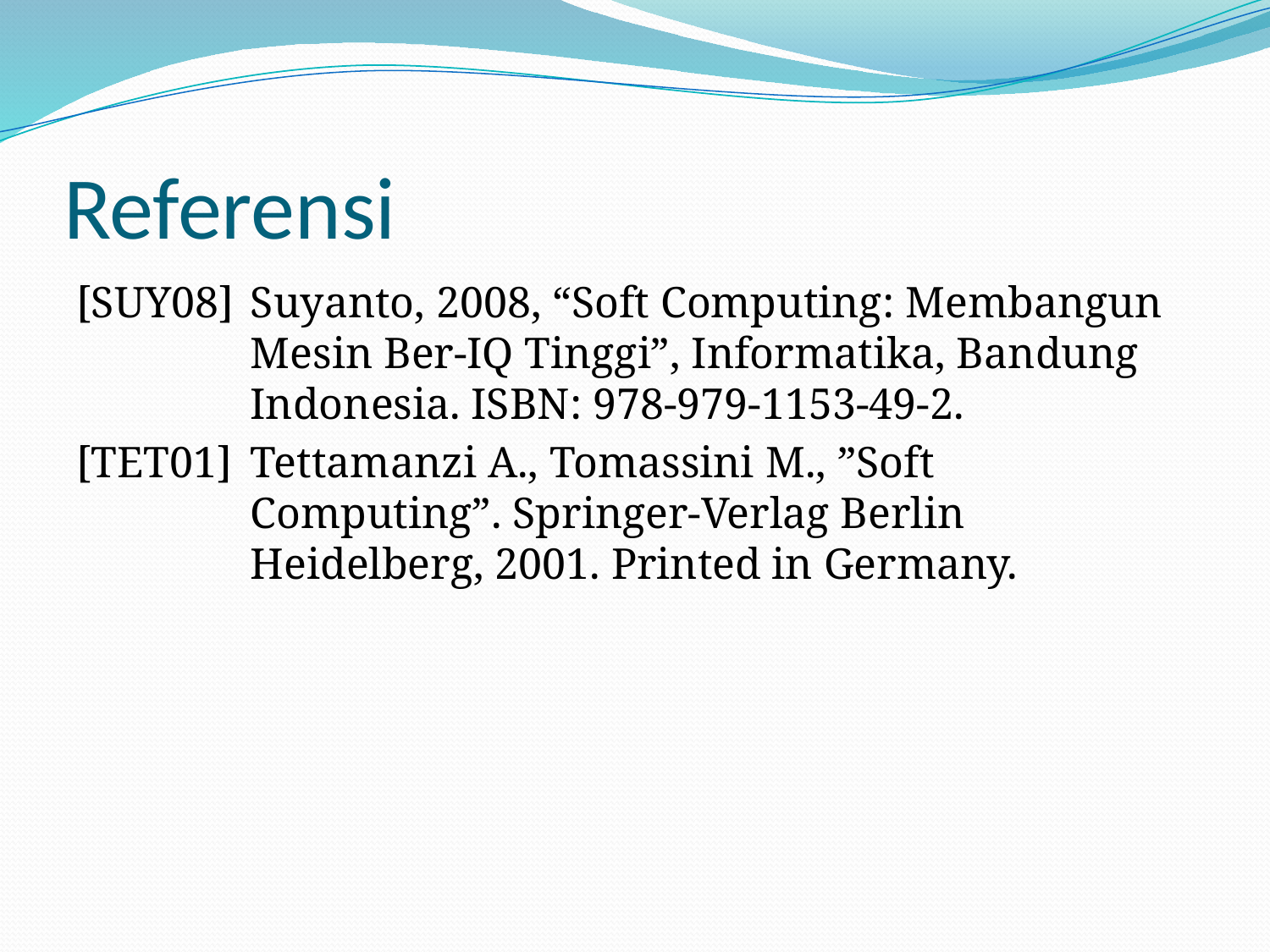

# Referensi
[SUY08]	Suyanto, 2008, “Soft Computing: Membangun Mesin Ber-IQ Tinggi”, Informatika, Bandung Indonesia. ISBN: 978-979-1153-49-2.
[TET01]	Tettamanzi A., Tomassini M., ”Soft Computing”. Springer-Verlag Berlin Heidelberg, 2001. Printed in Germany.